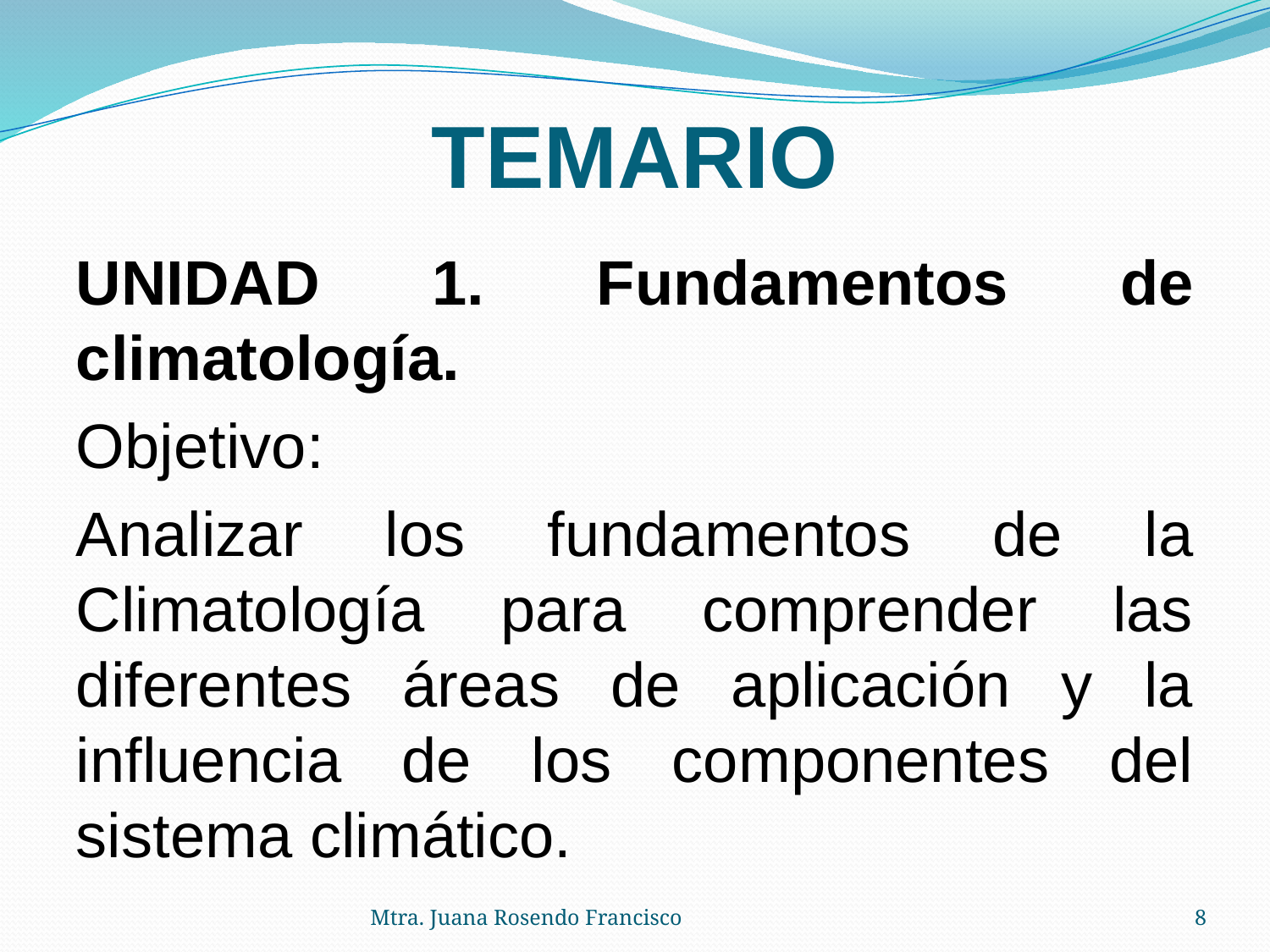

# TEMARIO
UNIDAD 1. Fundamentos de climatología.
Objetivo:
Analizar los fundamentos de la Climatología para comprender las diferentes áreas de aplicación y la influencia de los componentes del sistema climático.
Mtra. Juana Rosendo Francisco
8